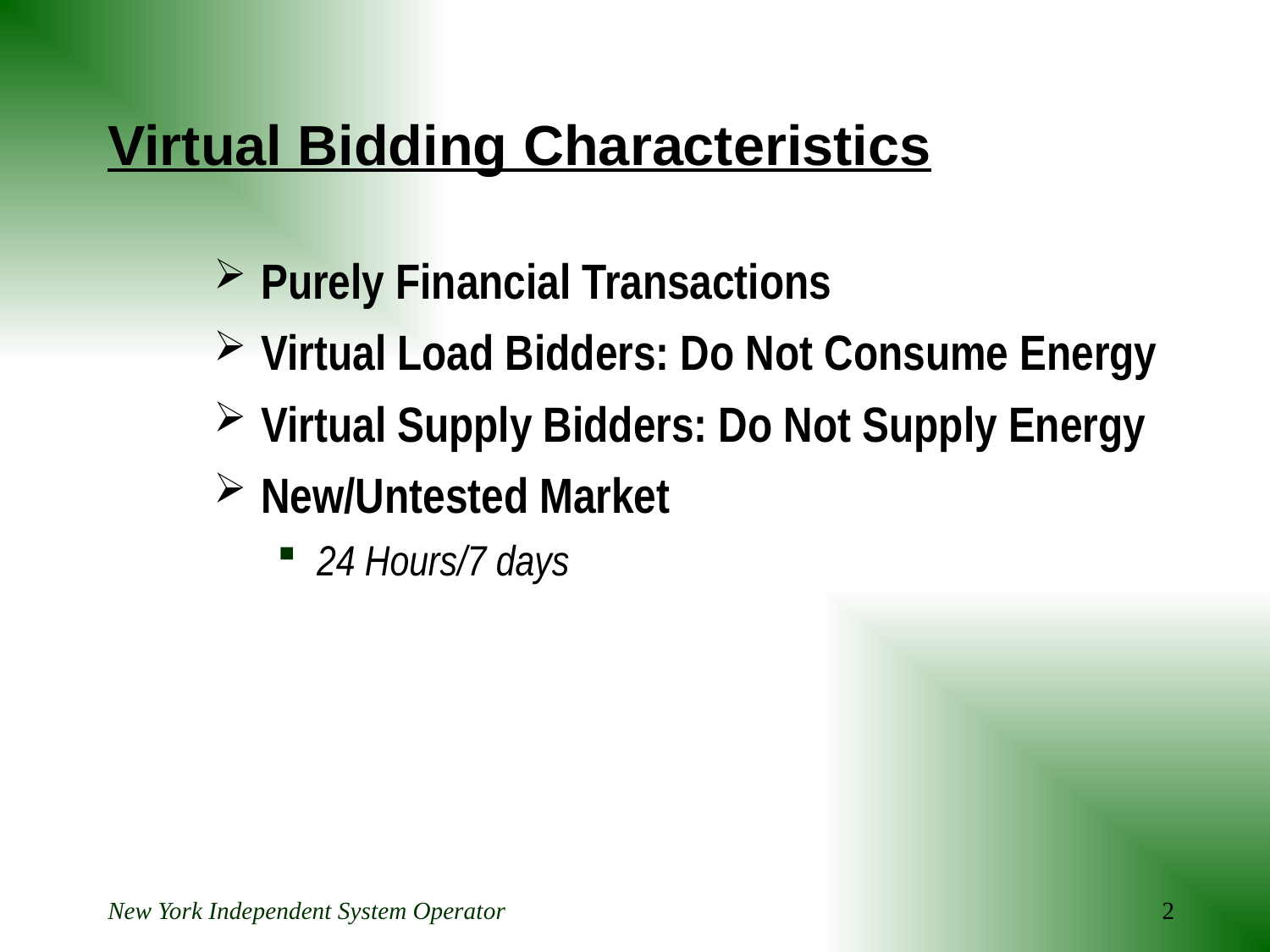

New York Independent System Operator
2
# Virtual Bidding Characteristics
Purely Financial Transactions
Virtual Load Bidders: Do Not Consume Energy
Virtual Supply Bidders: Do Not Supply Energy
New/Untested Market
24 Hours/7 days